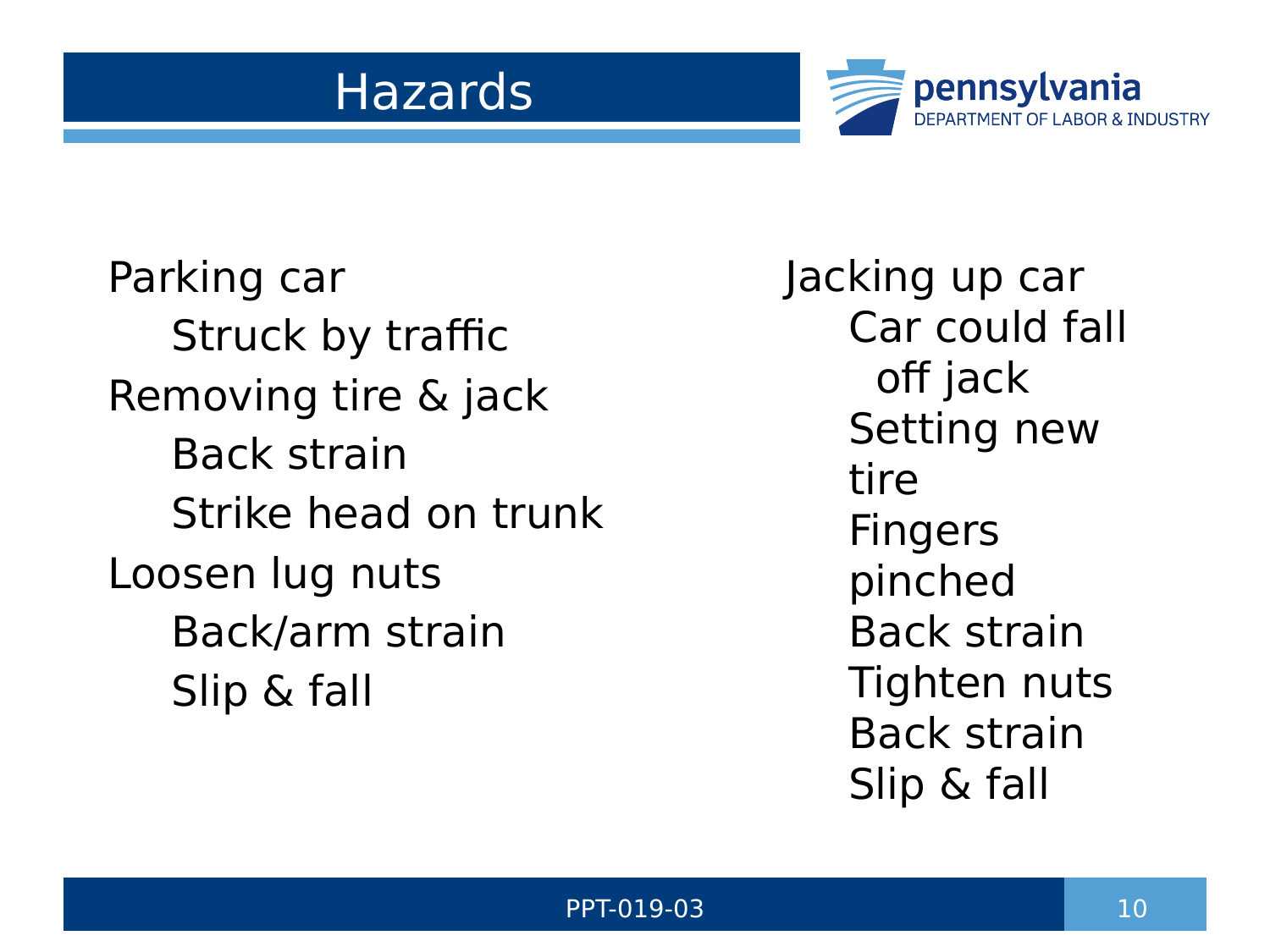

# Hazards
Parking car
Struck by traffic
Removing tire & jack
Back strain
Strike head on trunk
Loosen lug nuts
Back/arm strain
Slip & fall
Jacking up car
Car could fall     off jack
Setting new tire
Fingers pinched
Back strain
Tighten nuts
Back strain
Slip & fall
PPT-019-03
10